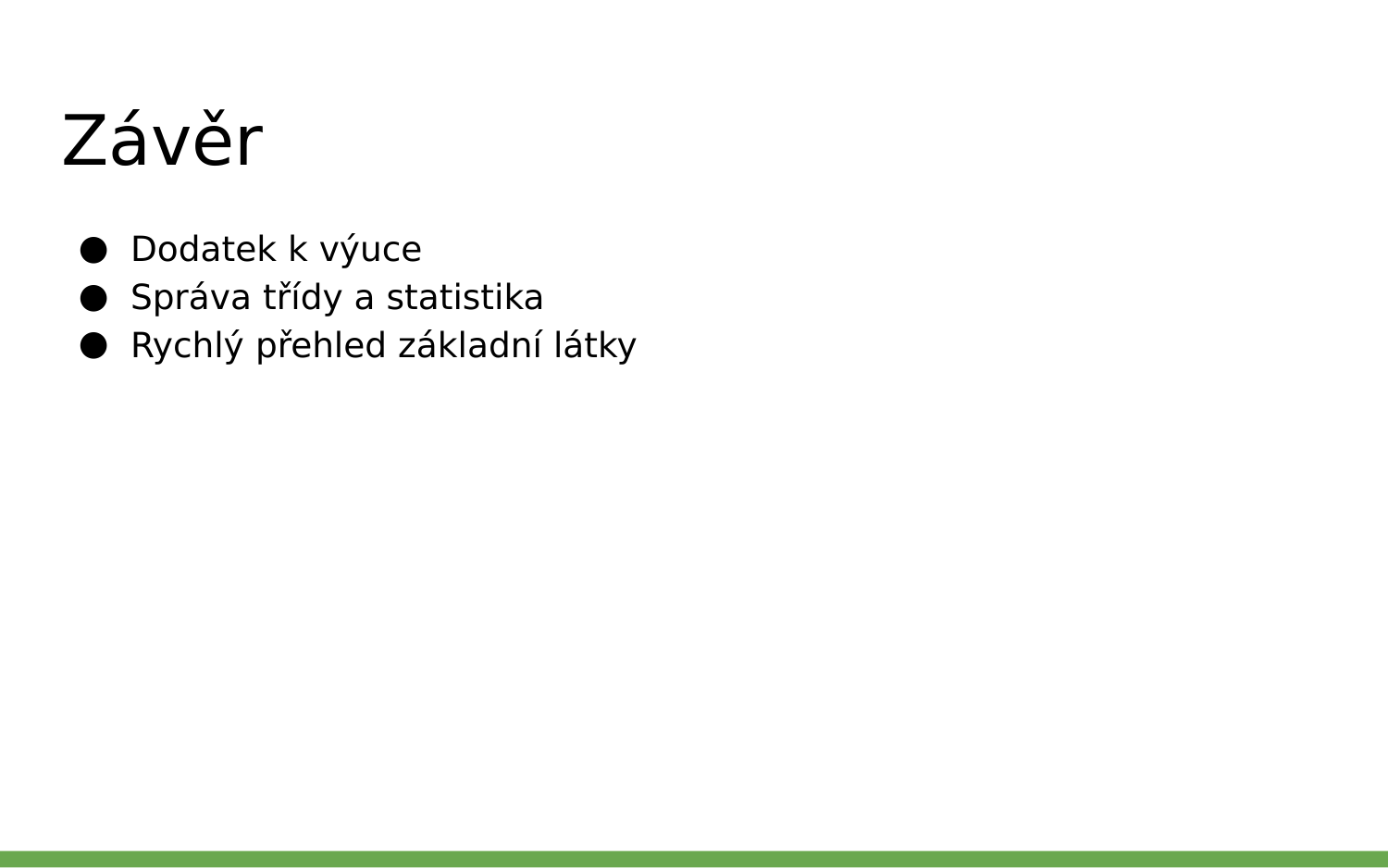

# Závěr
Dodatek k výuce
Správa třídy a statistika
Rychlý přehled základní látky